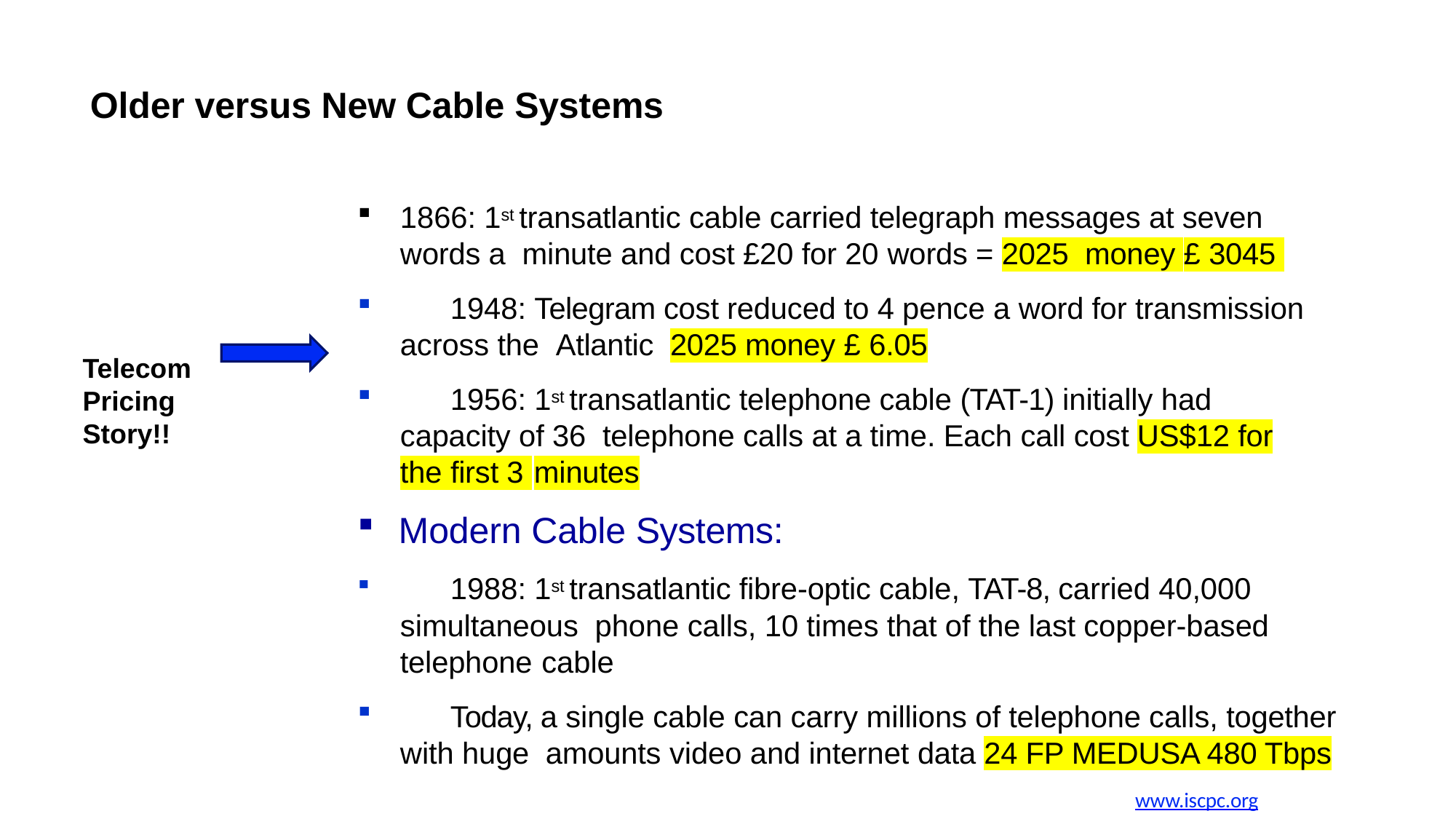

# Older versus New Cable Systems
1866: 1st transatlantic cable carried telegraph messages at seven words a  minute and cost £20 for 20 words = 2025  money £ 3045
	1948: Telegram cost reduced to 4 pence a word for transmission across the  Atlantic  2025 money £ 6.05
	1956: 1st transatlantic telephone cable (TAT-1) initially had capacity of 36  telephone calls at a time. Each call cost US$12 for the first 3 minutes
Modern Cable Systems:
	1988: 1st transatlantic fibre-optic cable, TAT-8, carried 40,000 simultaneous  phone calls, 10 times that of the last copper-based telephone cable
	Today, a single cable can carry millions of telephone calls, together with huge  amounts video and internet data 24 FP MEDUSA 480 Tbps

Telecom  Pricing Story!!
www.iscpc.org